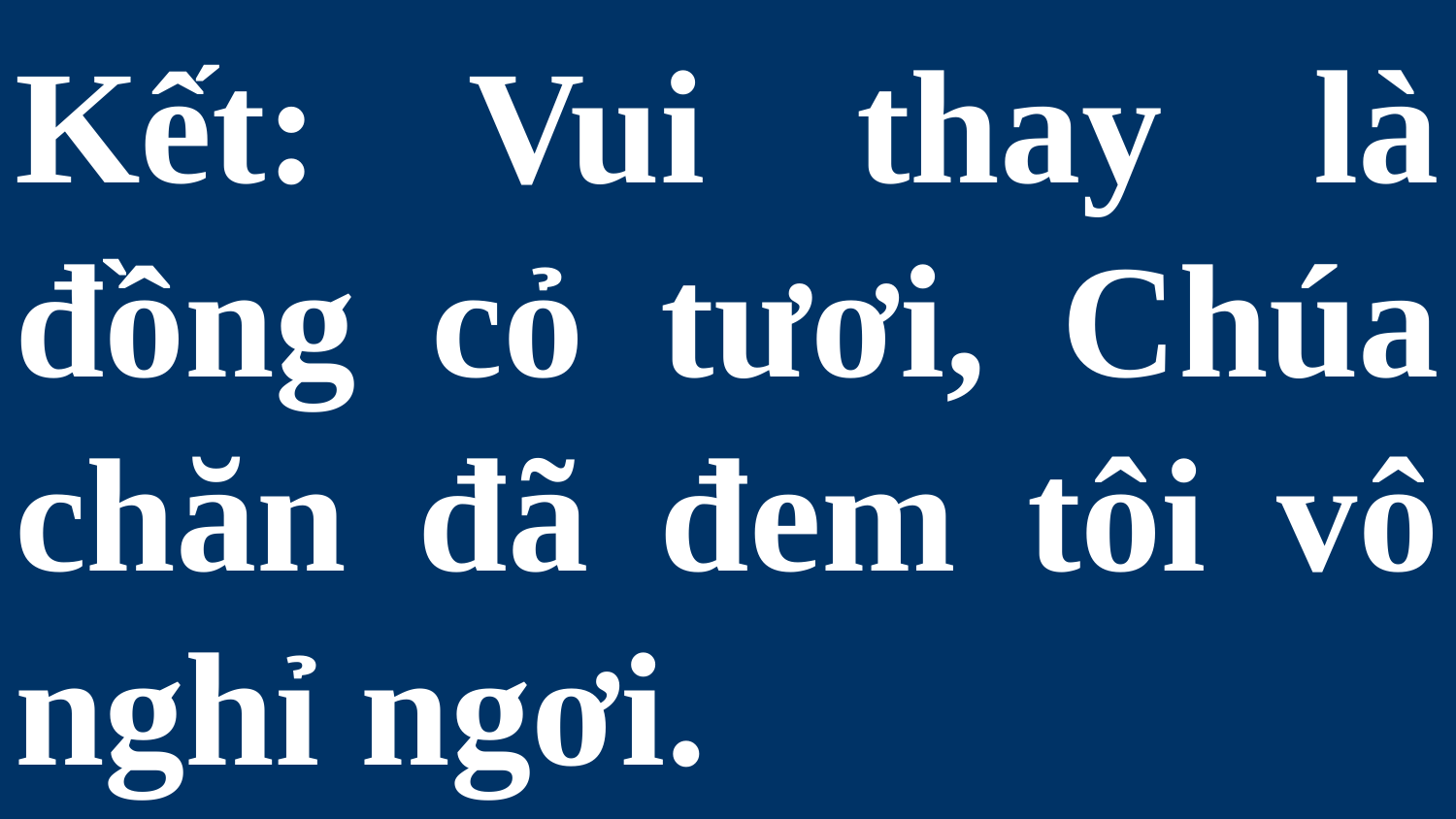

# Kết: Vui thay là đồng cỏ tươi, Chúa chăn đã đem tôi vô nghỉ ngơi.